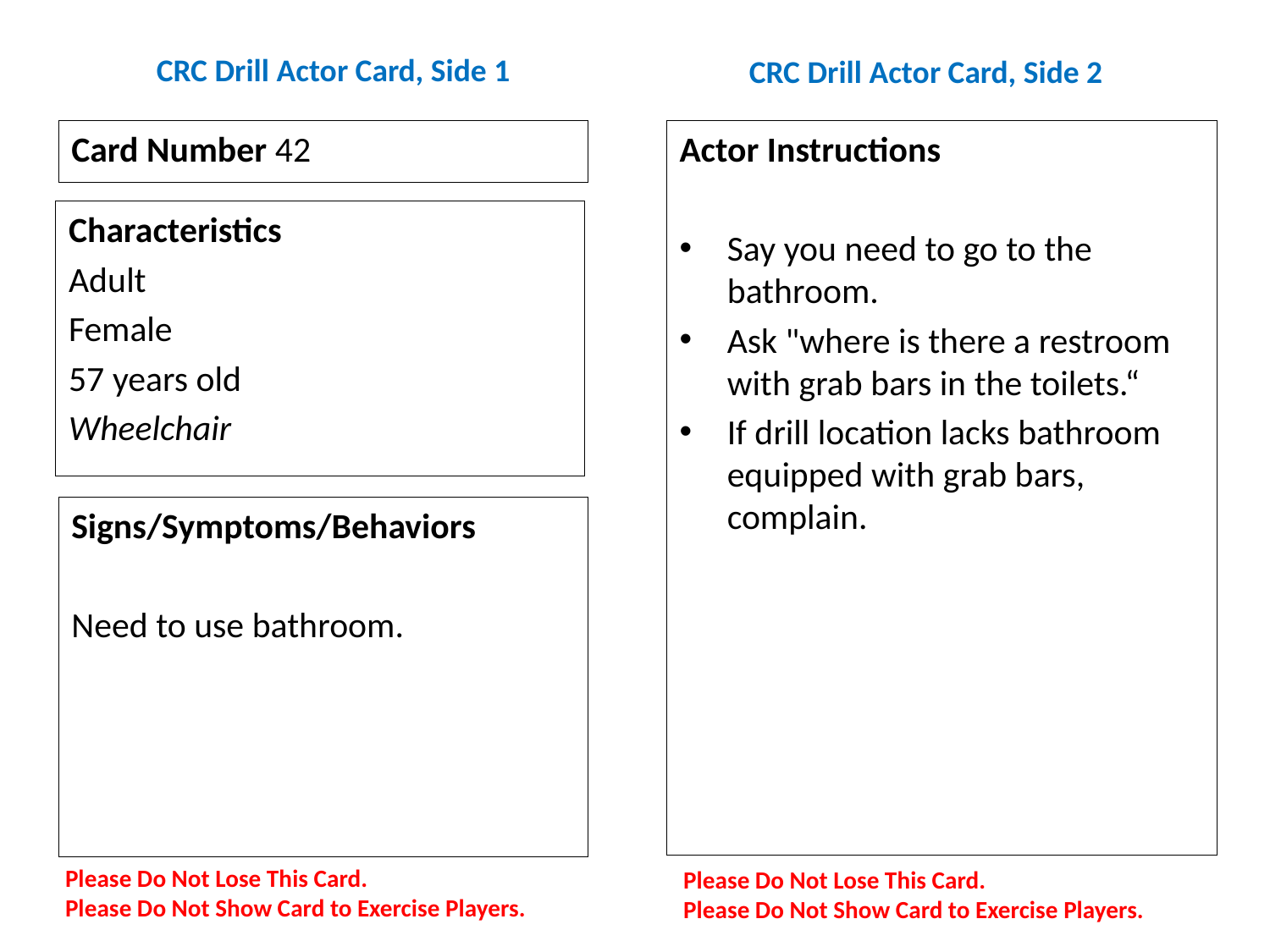

# CRC Drill Actor Card, Side 1
CRC Drill Actor Card, Side 2
Card Number 42
Actor Instructions

Say you need to go to the bathroom.
Ask "where is there a restroom with grab bars in the toilets.“
If drill location lacks bathroom equipped with grab bars, complain.
Characteristics
Adult
Female
57 years old
Wheelchair

Signs/Symptoms/Behaviors

Need to use bathroom.

Please Do Not Lose This Card.
Please Do Not Show Card to Exercise Players.
Please Do Not Lose This Card.
Please Do Not Show Card to Exercise Players.